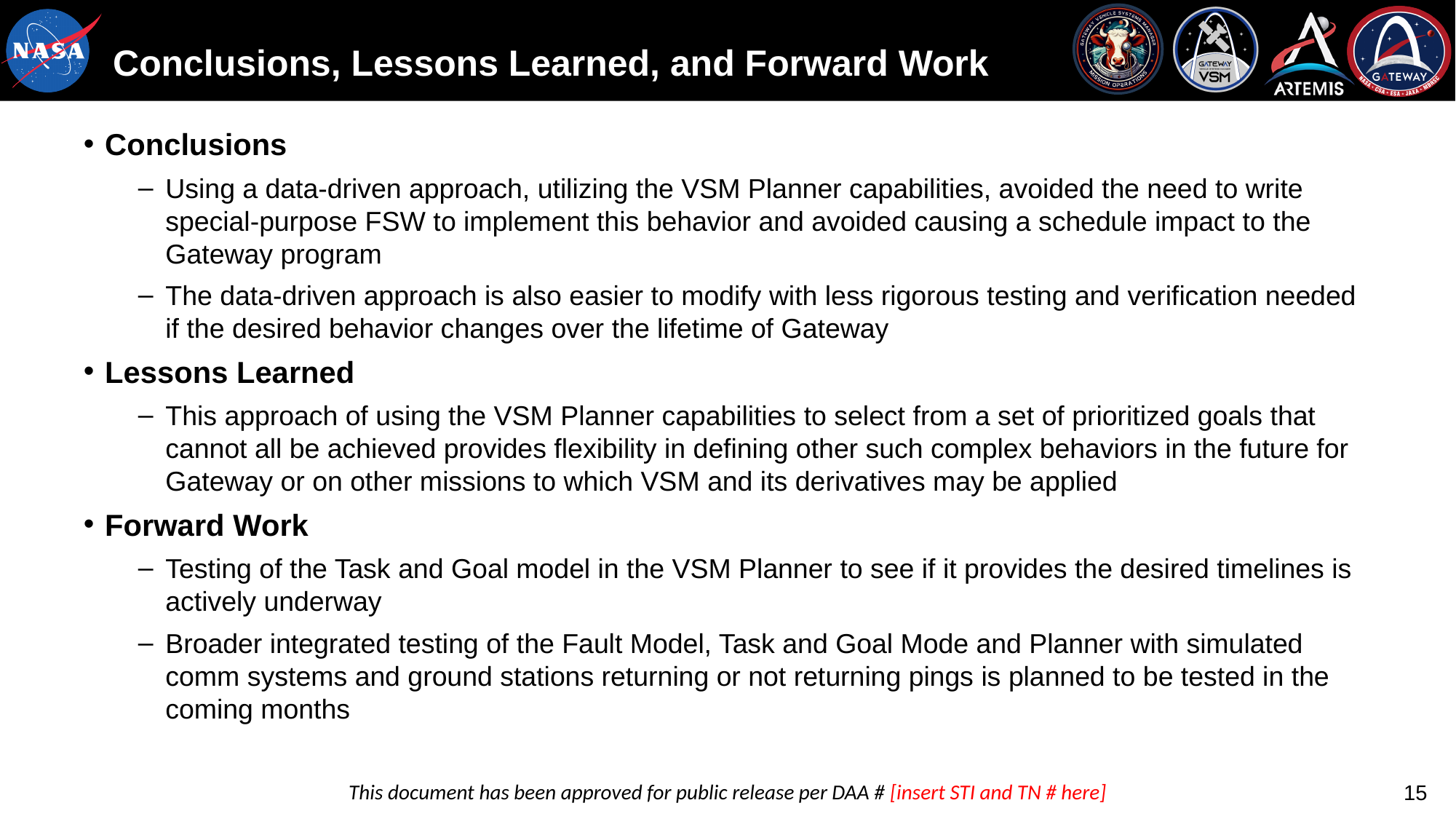

# Conclusions, Lessons Learned, and Forward Work
Conclusions
Using a data-driven approach, utilizing the VSM Planner capabilities, avoided the need to write special-purpose FSW to implement this behavior and avoided causing a schedule impact to the Gateway program
The data-driven approach is also easier to modify with less rigorous testing and verification needed if the desired behavior changes over the lifetime of Gateway
Lessons Learned
This approach of using the VSM Planner capabilities to select from a set of prioritized goals that cannot all be achieved provides flexibility in defining other such complex behaviors in the future for Gateway or on other missions to which VSM and its derivatives may be applied
Forward Work
Testing of the Task and Goal model in the VSM Planner to see if it provides the desired timelines is actively underway
Broader integrated testing of the Fault Model, Task and Goal Mode and Planner with simulated comm systems and ground stations returning or not returning pings is planned to be tested in the coming months